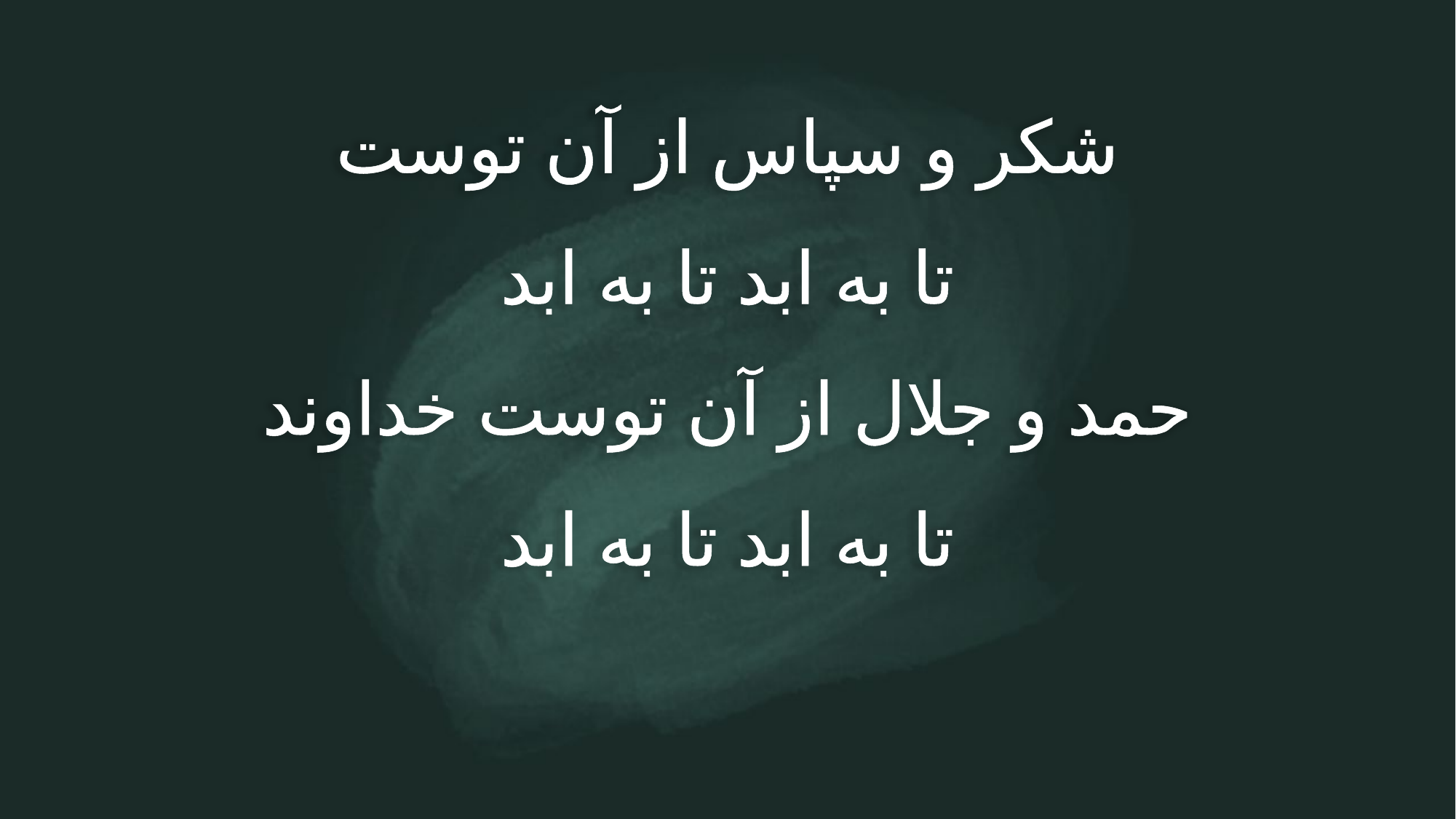

شکر و سپاس از آن توست
تا به ابد تا به ابد
حمد و جلال از آن توست خداوند
تا به ابد تا به ابد